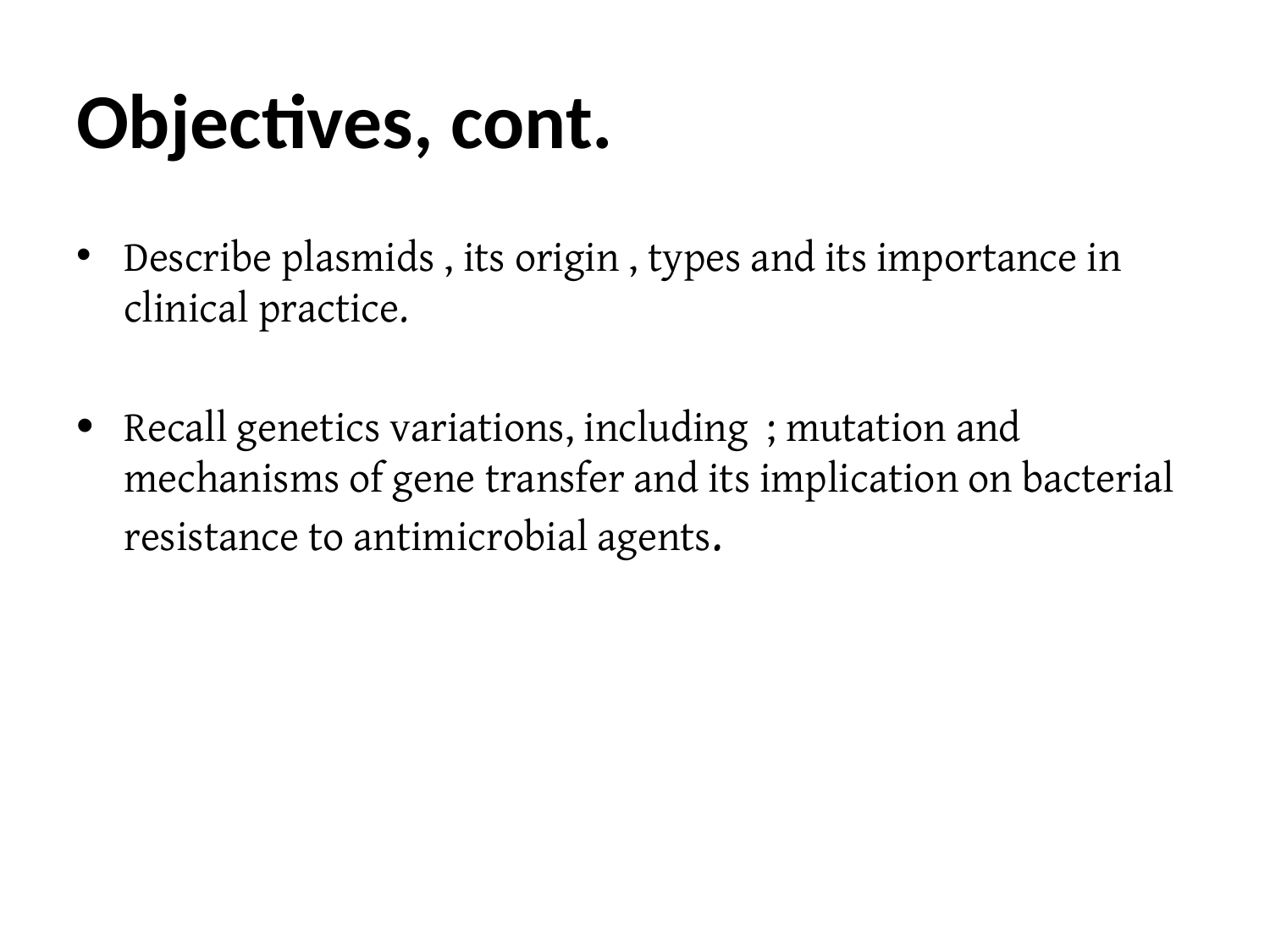

# Objectives, cont.
Describe plasmids , its origin , types and its importance in clinical practice.

Recall genetics variations, including  ; mutation and mechanisms of gene transfer and its implication on bacterial resistance to antimicrobial agents.